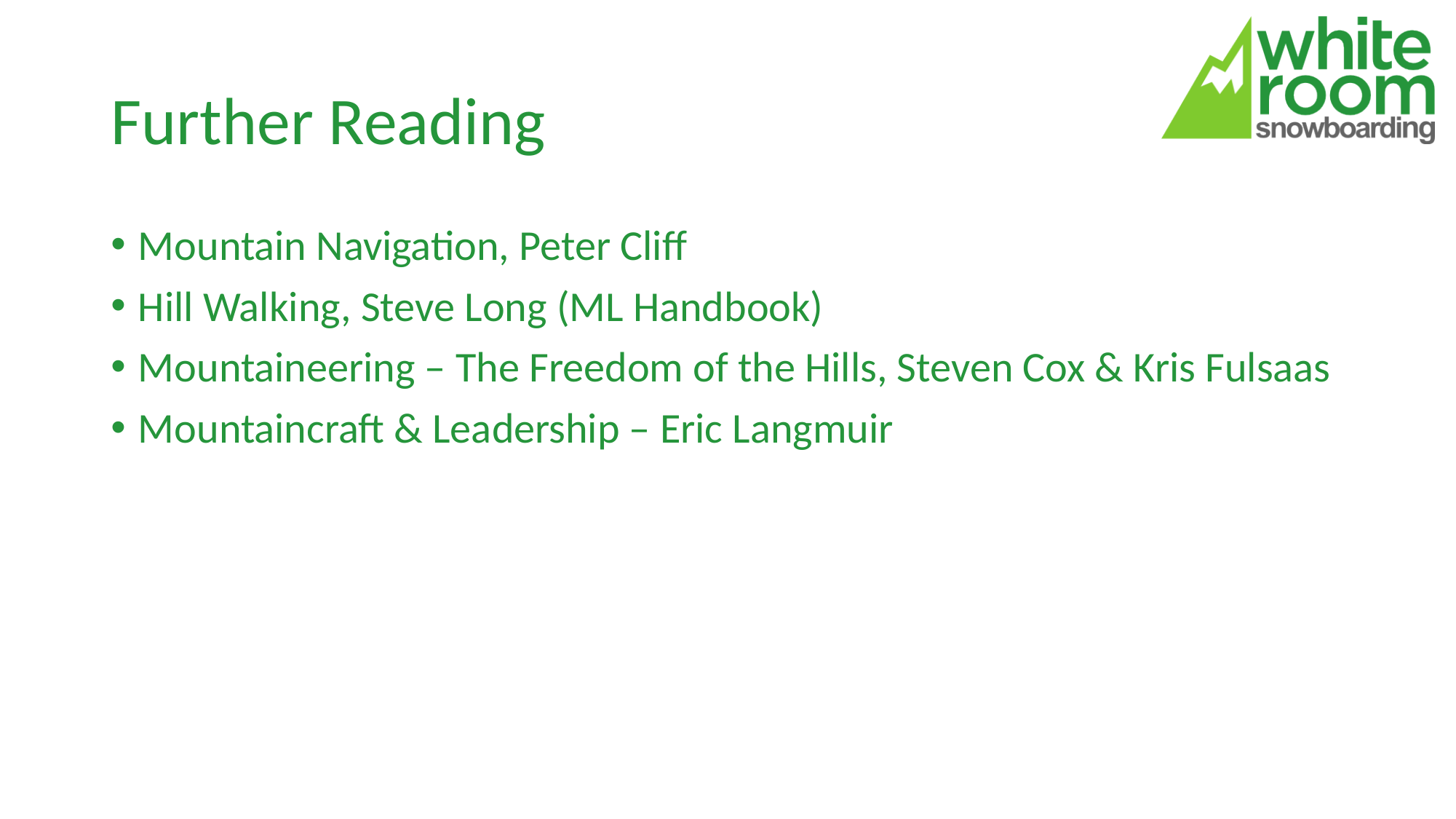

# Further Reading
Mountain Navigation, Peter Cliff
Hill Walking, Steve Long (ML Handbook)
Mountaineering – The Freedom of the Hills, Steven Cox & Kris Fulsaas
Mountaincraft & Leadership – Eric Langmuir